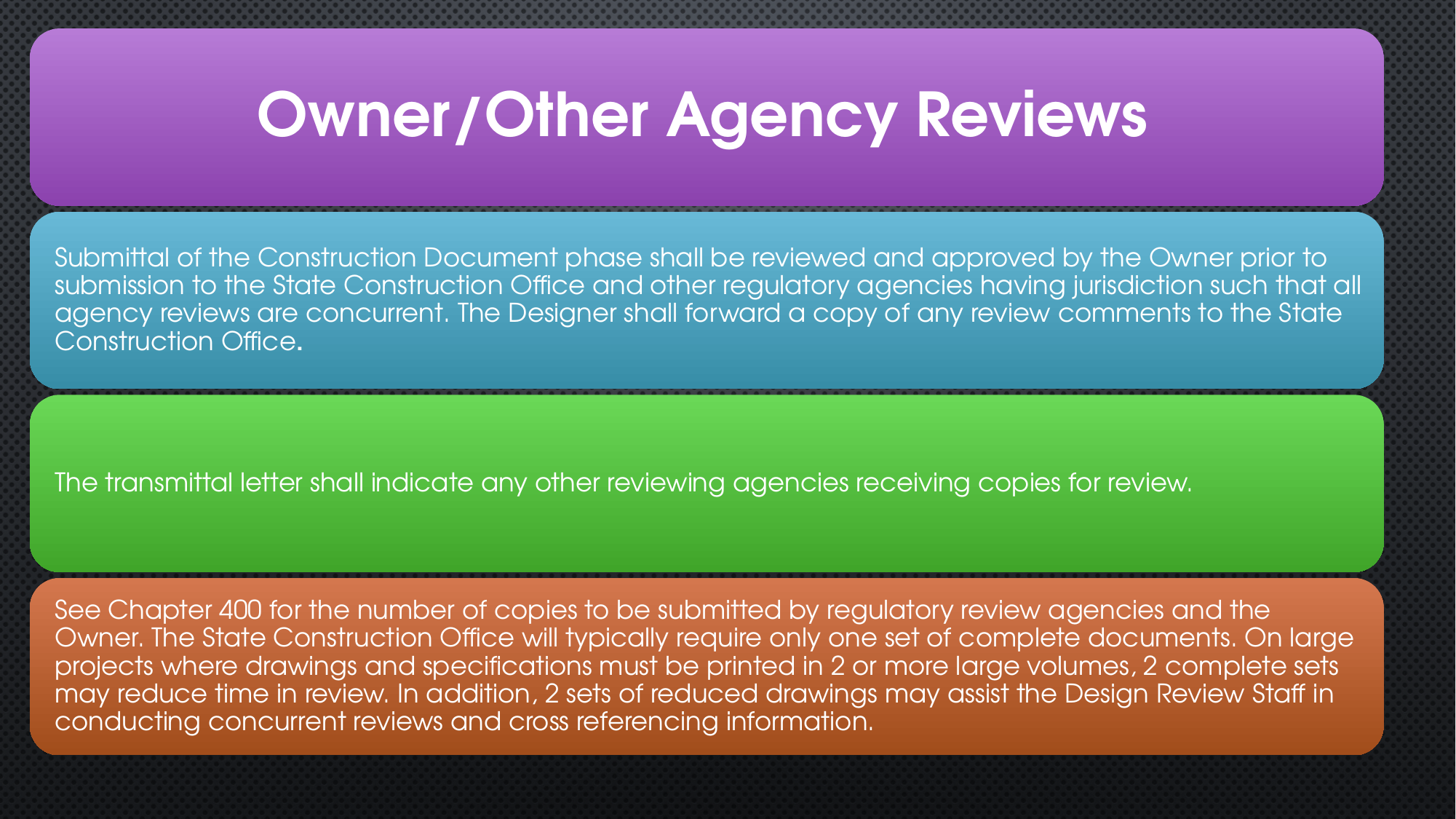

Owner/Other Agency Reviews
Submittal of the Construction Document phase shall be reviewed and approved by the Owner prior to submission to the State Construction Office and other regulatory agencies having jurisdiction such that all agency reviews are concurrent. The Designer shall forward a copy of any review comments to the State Construction Office.
The transmittal letter shall indicate any other reviewing agencies receiving copies for review.
See Chapter 400 for the number of copies to be submitted by regulatory review agencies and the Owner. The State Construction Office will typically require only one set of complete documents. On large projects where drawings and specifications must be printed in 2 or more large volumes, 2 complete sets may reduce time in review. In addition, 2 sets of reduced drawings may assist the Design Review Staff in conducting concurrent reviews and cross referencing information.